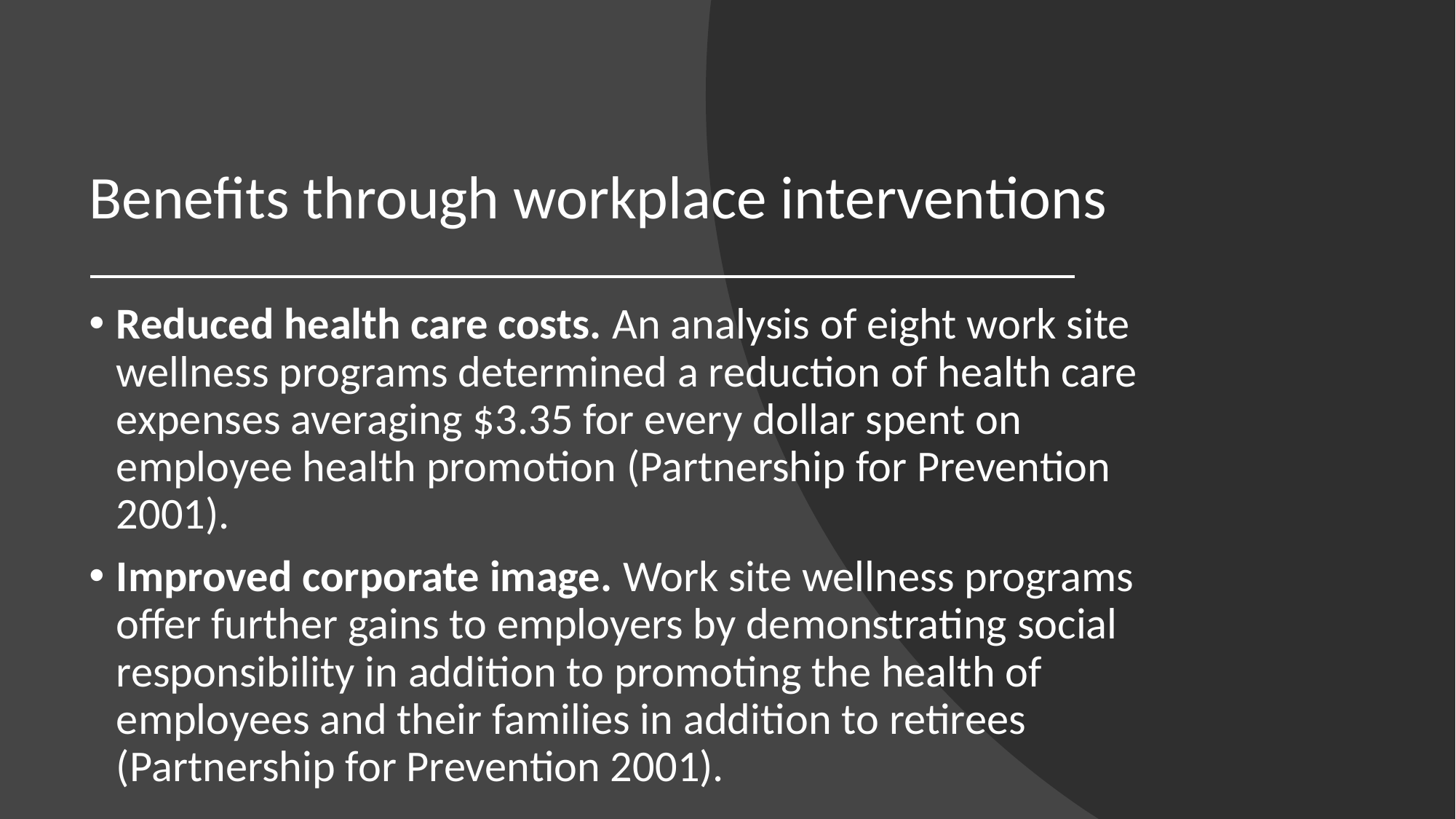

# Benefits through workplace interventions
Reduced health care costs. An analysis of eight work site wellness programs determined a reduction of health care expenses averaging $3.35 for every dollar spent on employee health promotion (Partnership for Prevention 2001).
Improved corporate image. Work site wellness programs offer further gains to employers by demonstrating social responsibility in addition to promoting the health of employees and their families in addition to retirees (Partnership for Prevention 2001).